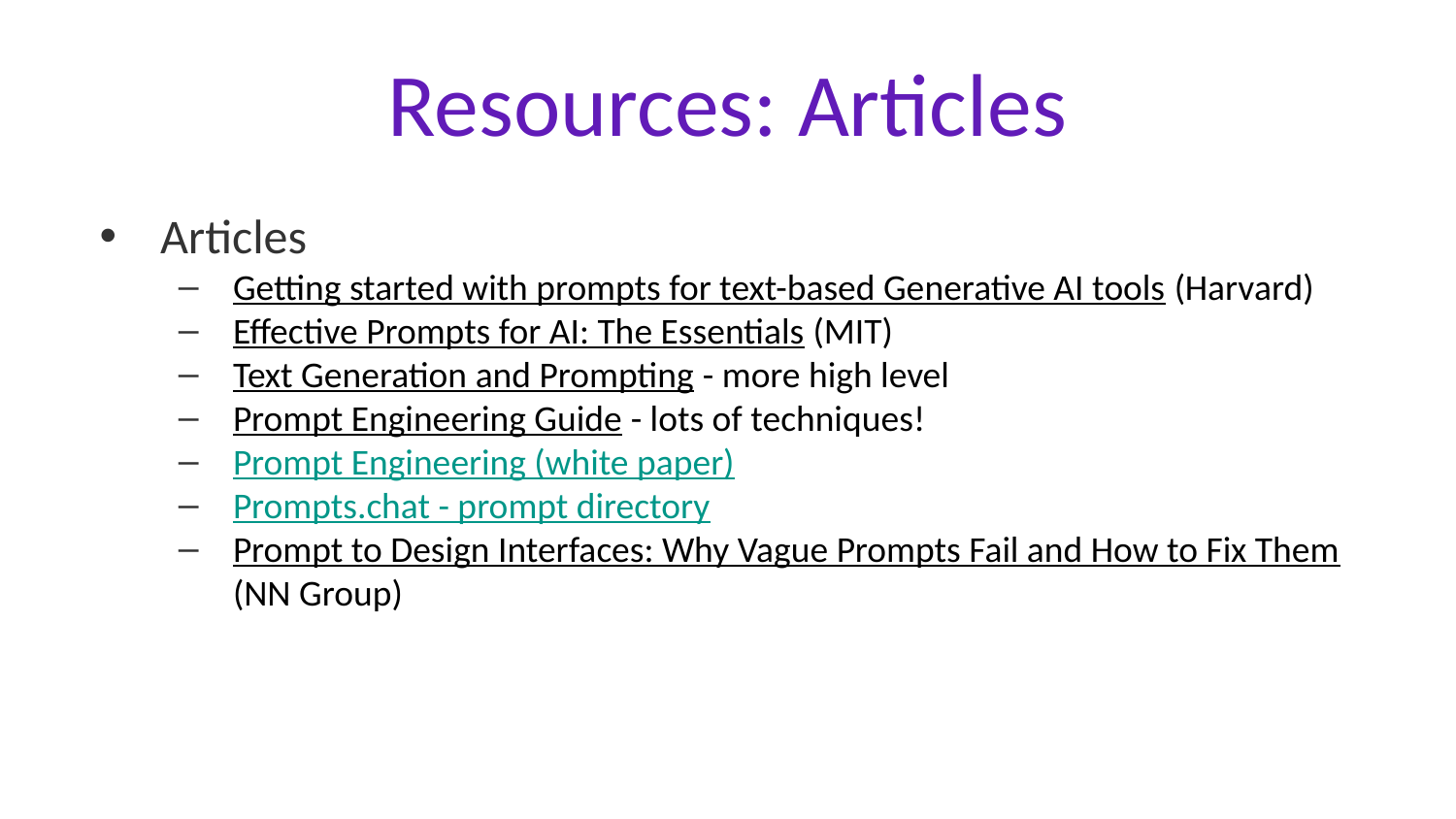

# Resources: Articles
Articles
Getting started with prompts for text-based Generative AI tools (Harvard)
Effective Prompts for AI: The Essentials (MIT)
Text Generation and Prompting - more high level
Prompt Engineering Guide - lots of techniques!
Prompt Engineering (white paper)
Prompts.chat - prompt directory
Prompt to Design Interfaces: Why Vague Prompts Fail and How to Fix Them (NN Group)